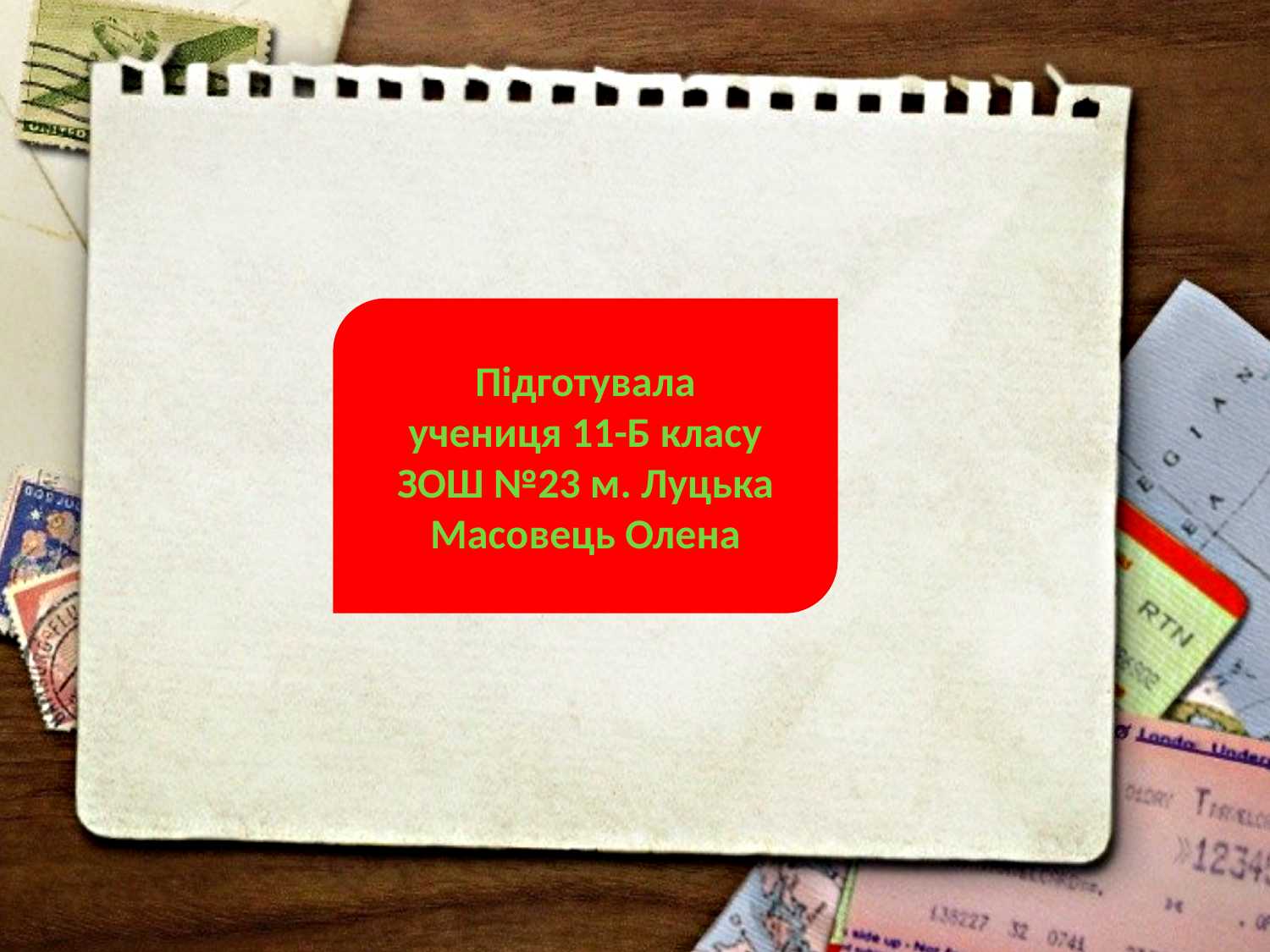

Підготувала
учениця 11-Б класу
ЗОШ №23 м. Луцька
Масовець Олена